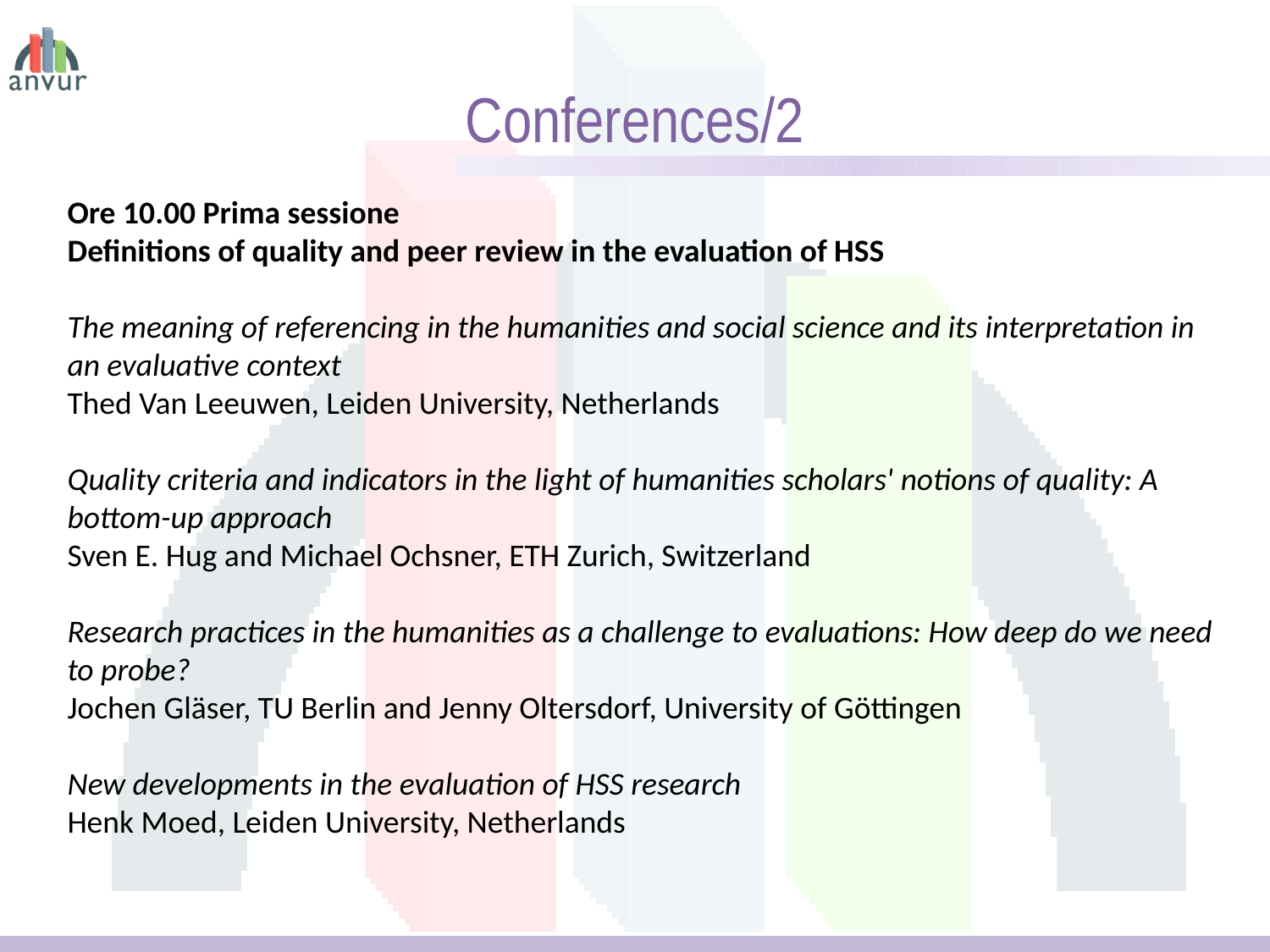

Conferences/2
Ore 10.00 Prima sessione
Definitions of quality and peer review in the evaluation of HSS

The meaning of referencing in the humanities and social science and its interpretation in an evaluative context
Thed Van Leeuwen, Leiden University, Netherlands

Quality criteria and indicators in the light of humanities scholars' notions of quality: A bottom-up approach
Sven E. Hug and Michael Ochsner, ETH Zurich, Switzerland

Research practices in the humanities as a challenge to evaluations: How deep do we need to probe?
Jochen Gläser, TU Berlin and Jenny Oltersdorf, University of Göttingen

New developments in the evaluation of HSS research
Henk Moed, Leiden University, Netherlands